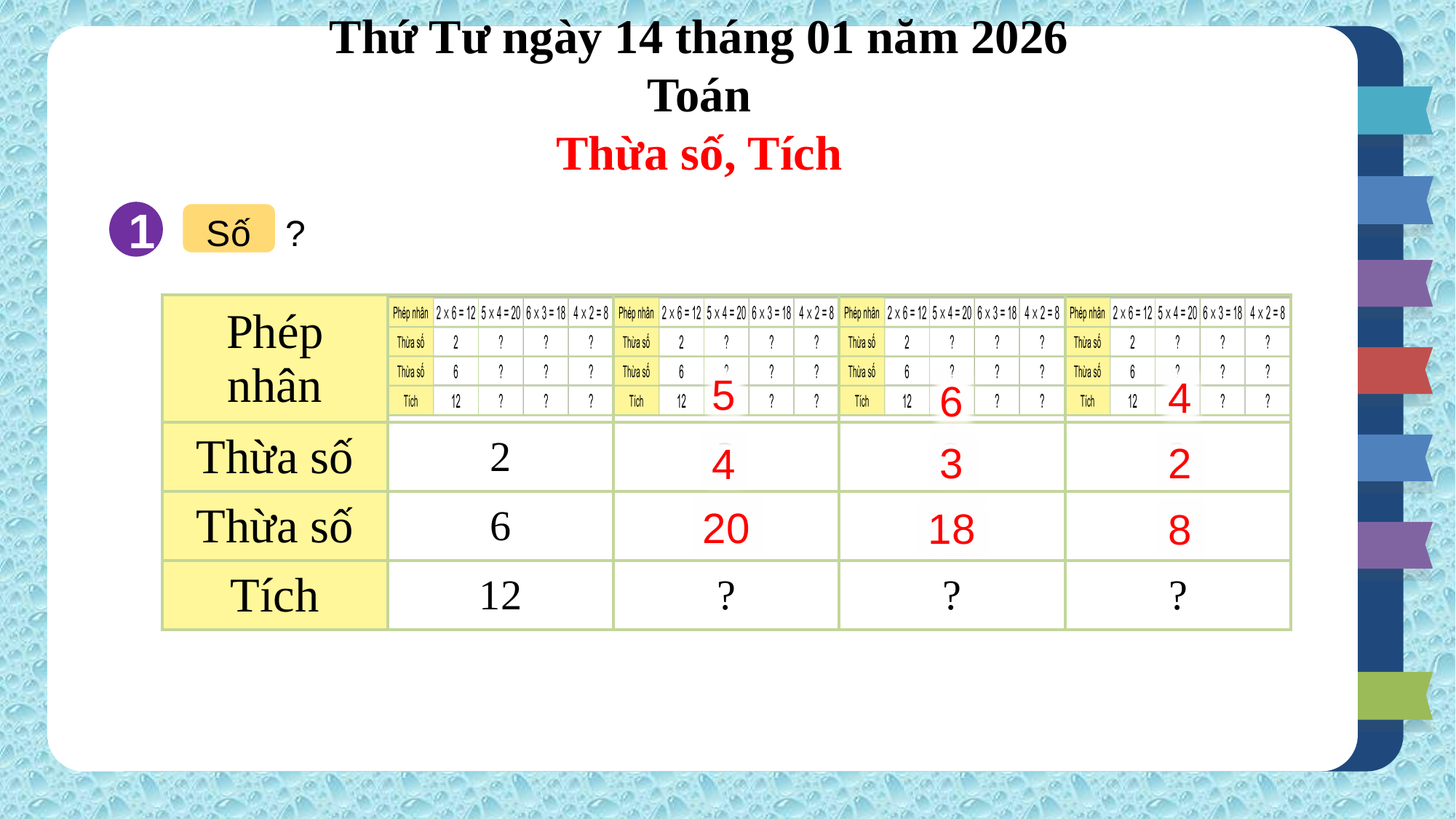

Thứ Tư ngày 14 tháng 01 năm 2026
Toán
Thừa số, Tích
1
?

Số
| Phép nhân |  |  |  |  |
| --- | --- | --- | --- | --- |
| Thừa số | 2 | ? | ? | ? |
| Thừa số | 6 | ? | ? | ? |
| Tích | 12 | ? | ? | ? |
5
4
6
3
2
4
20
18
8